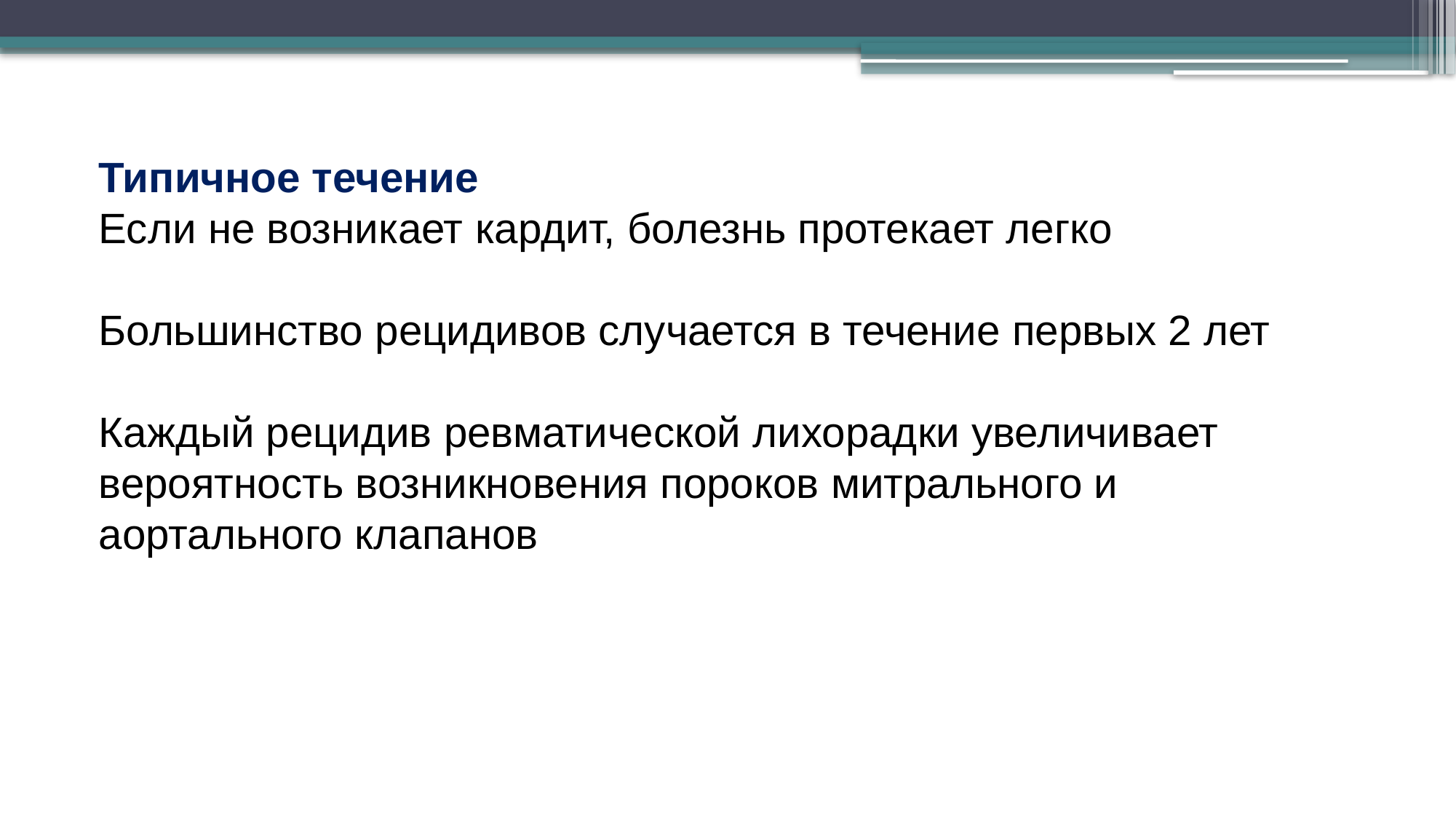

Типичное течение
Если не возникает кардит, болезнь протекает легко

Большинство рецидивов случается в течение первых 2 лет

Каждый рецидив ревматической лихорадки увеличивает вероятность возникновения пороков митрального и аортального клапанов